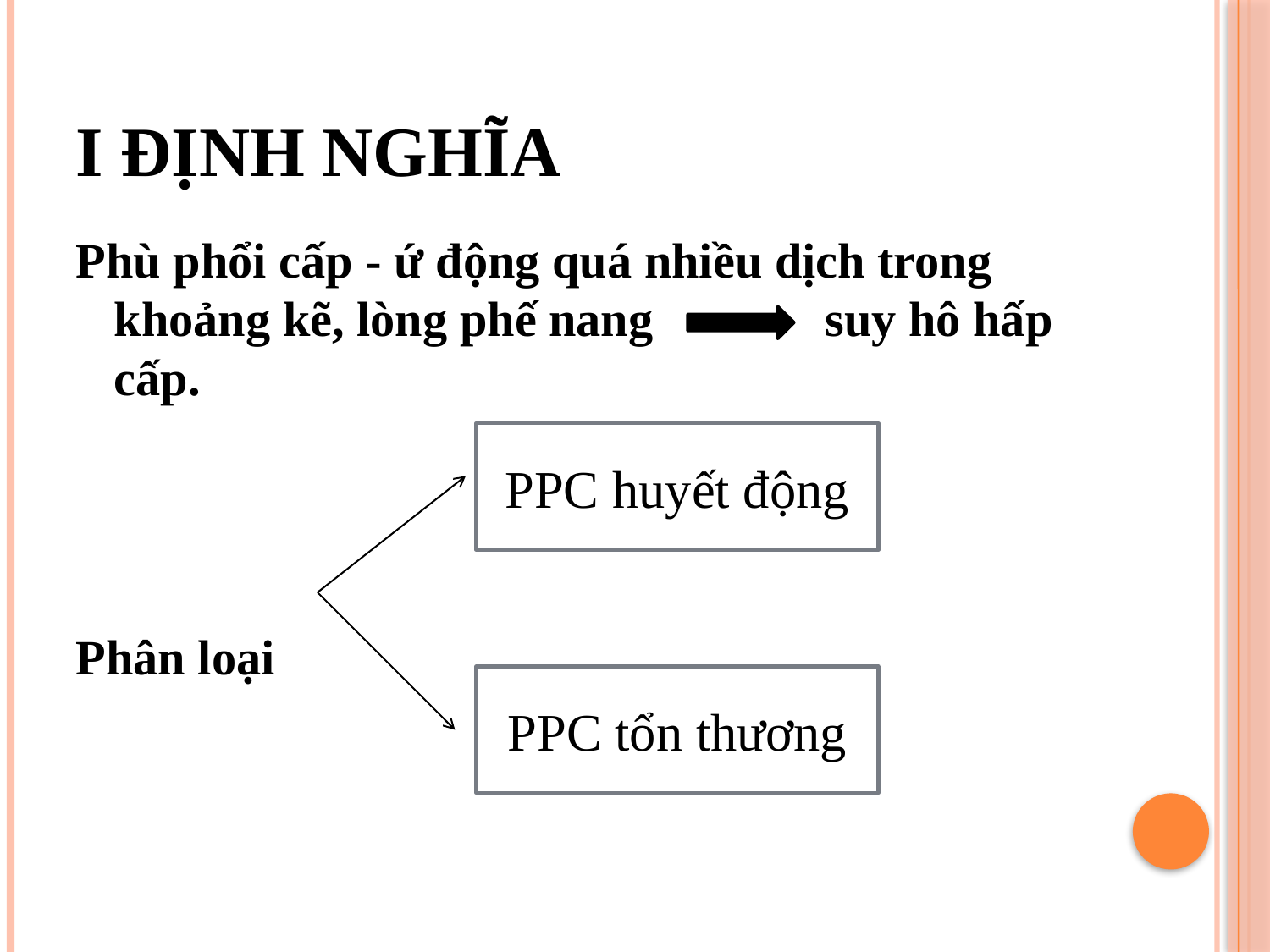

# i định nghĩa
Phù phổi cấp - ứ động quá nhiều dịch trong khoảng kẽ, lòng phế nang              suy hô hấp cấp.

Phân loại

PPC huyết động
PPC tổn thương